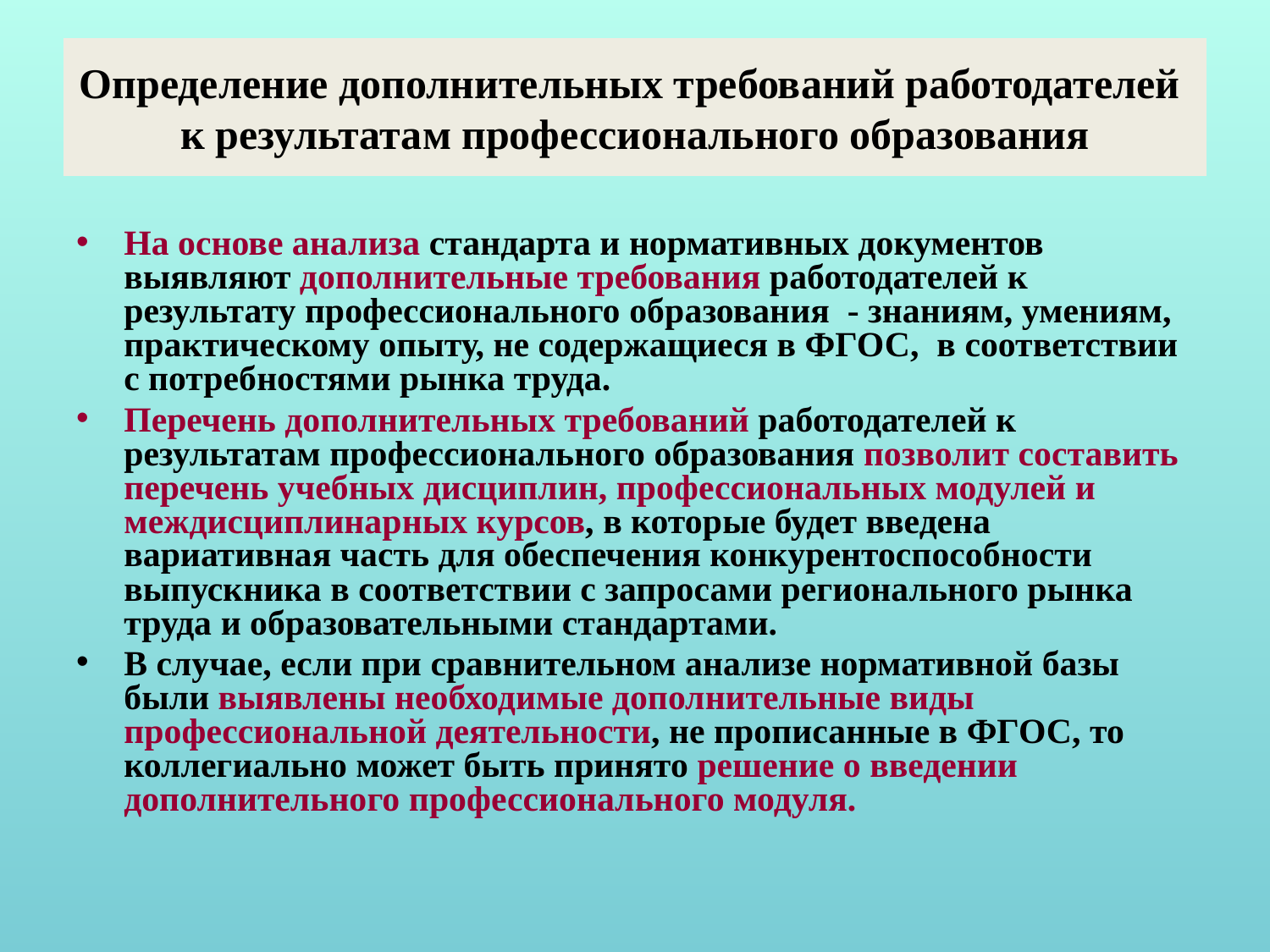

# Определение дополнительных требований работодателей к результатам профессионального образования
На основе анализа стандарта и нормативных документов выявляют дополнительные требования работодателей к результату профессионального образования  - знаниям, умениям, практическому опыту, не содержащиеся в ФГОС,  в соответствии с потребностями рынка труда.
Перечень дополнительных требований работодателей к результатам профессионального образования позволит составить перечень учебных дисциплин, профессиональных модулей и междисциплинарных курсов, в которые будет введена вариативная часть для обеспечения конкурентоспособности выпускника в соответствии с запросами регионального рынка труда и образовательными стандартами.
В случае, если при сравнительном анализе нормативной базы были выявлены необходимые дополнительные виды профессиональной деятельности, не прописанные в ФГОС, то коллегиально может быть принято решение о введении дополнительного профессионального модуля.